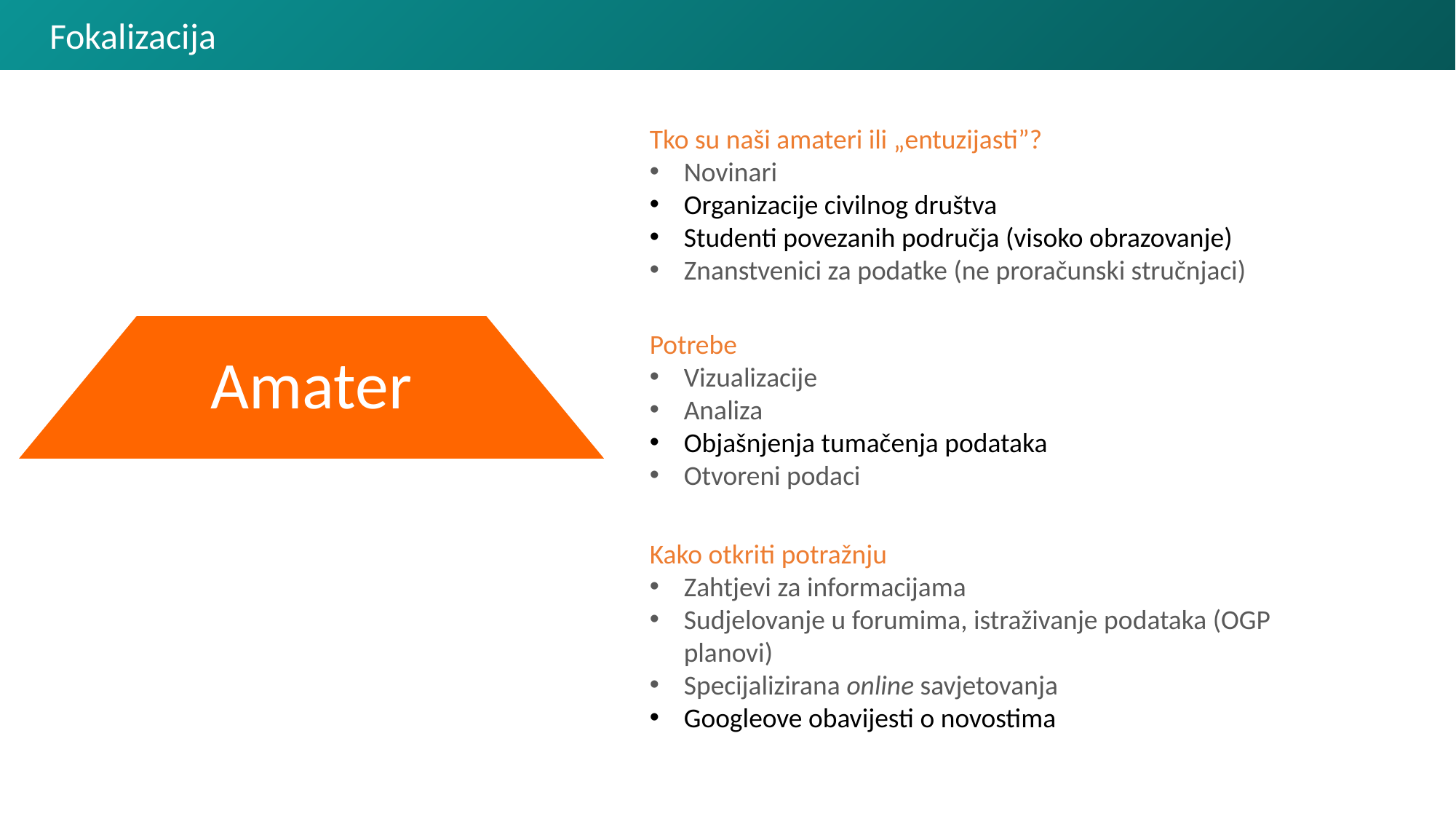

Fokalizacija
Tko su naši amateri ili „entuzijasti”?
Novinari
Organizacije civilnog društva
Studenti povezanih područja (visoko obrazovanje)
Znanstvenici za podatke (ne proračunski stručnjaci)

Amater
Potrebe
Vizualizacije
Analiza
Objašnjenja tumačenja podataka
Otvoreni podaci

Kako otkriti potražnju
Zahtjevi za informacijama
Sudjelovanje u forumima, istraživanje podataka (OGP planovi)
Specijalizirana online savjetovanja
Googleove obavijesti o novostima